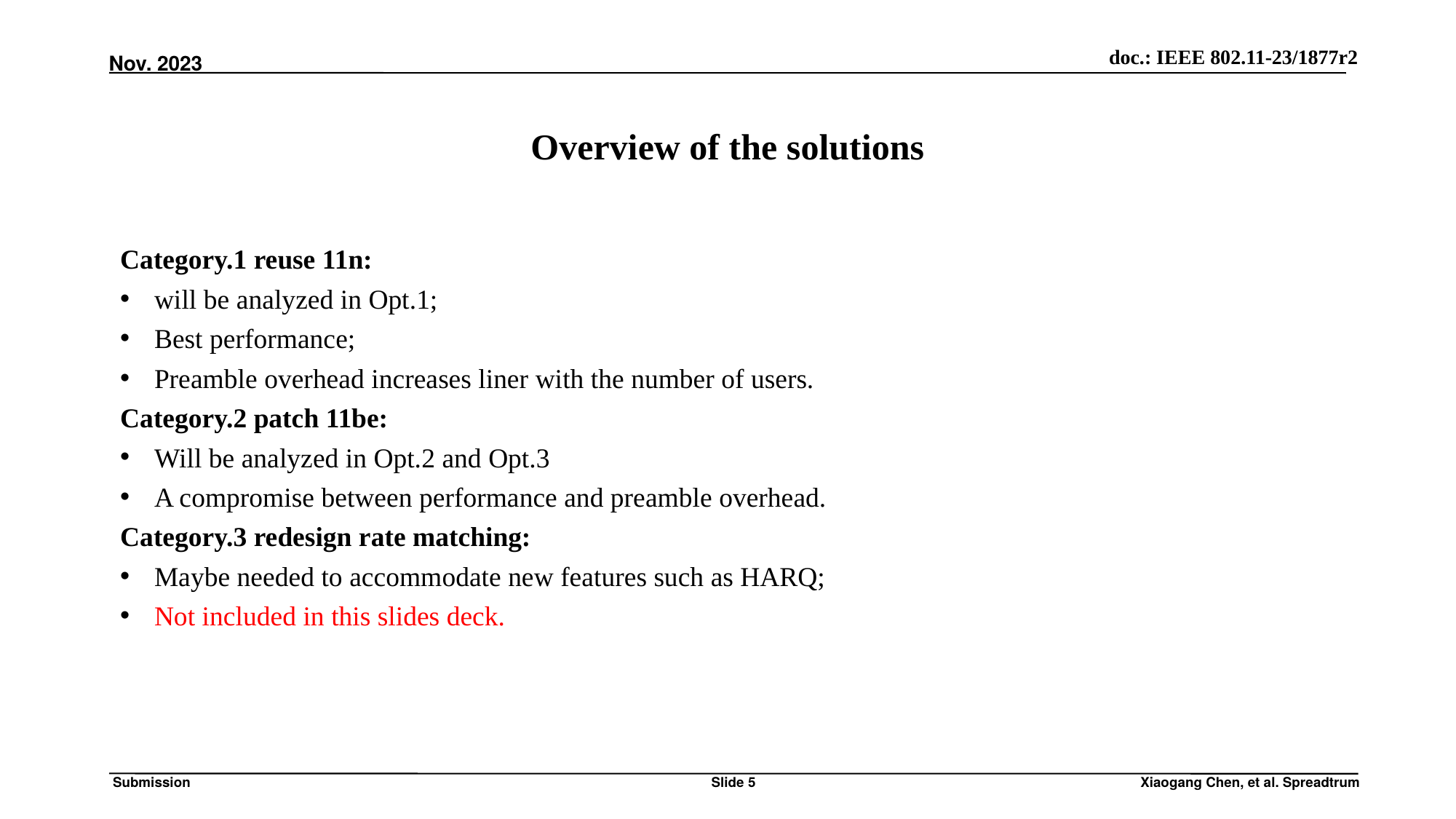

Nov. 2023
# Overview of the solutions
Category.1 reuse 11n:
will be analyzed in Opt.1;
Best performance;
Preamble overhead increases liner with the number of users.
Category.2 patch 11be:
Will be analyzed in Opt.2 and Opt.3
A compromise between performance and preamble overhead.
Category.3 redesign rate matching:
Maybe needed to accommodate new features such as HARQ;
Not included in this slides deck.

Slide 5
Xiaogang Chen, et al. Spreadtrum